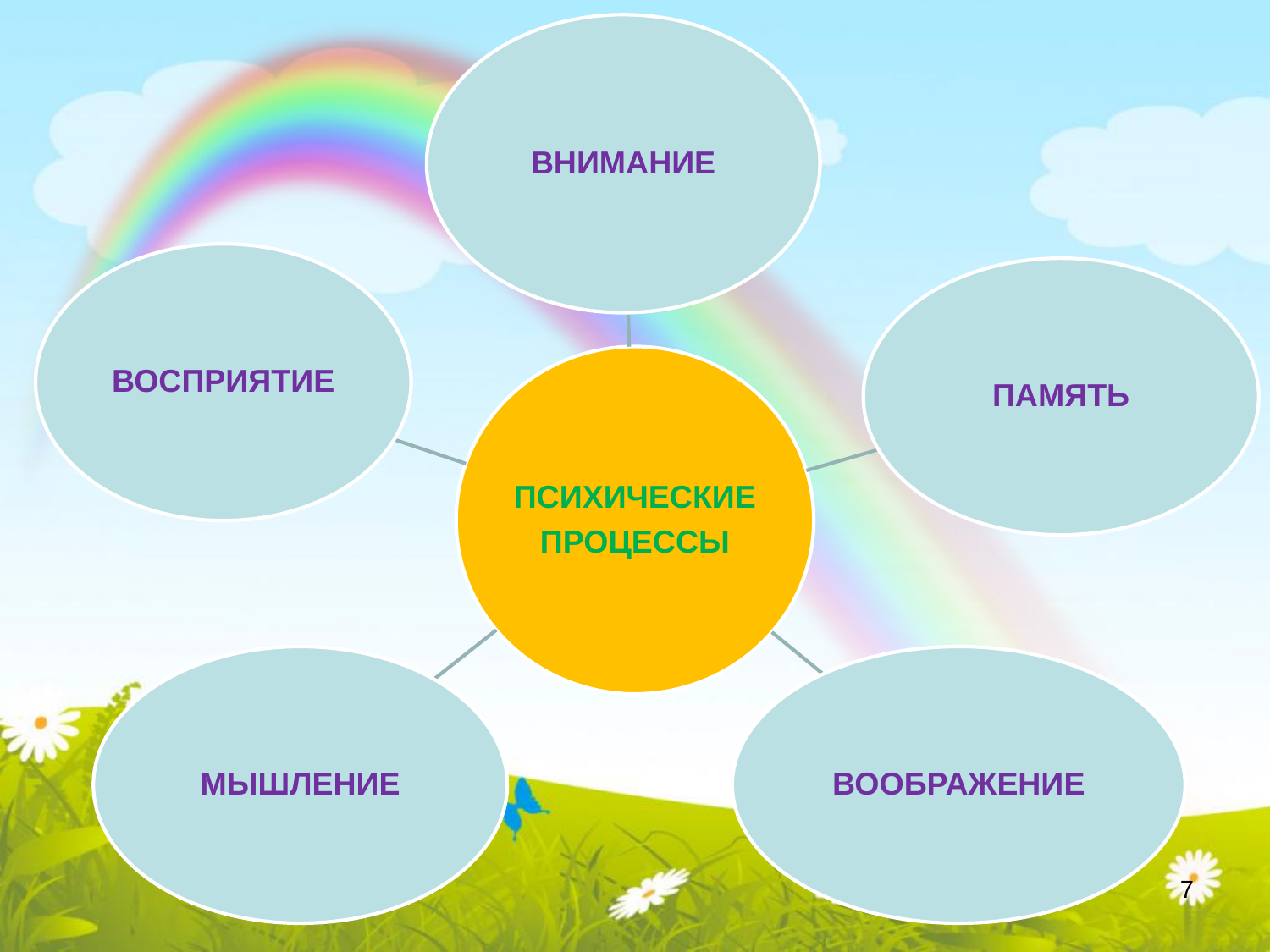

ПСИХИЧЕСКИЕ
ПРОЦЕССЫ

ВНИМАНИЕ

ПАМЯТЬ

ВООБРАЖЕНИЕ

МЫШЛЕНИЕ

ВОСПРИЯТИЕ
7